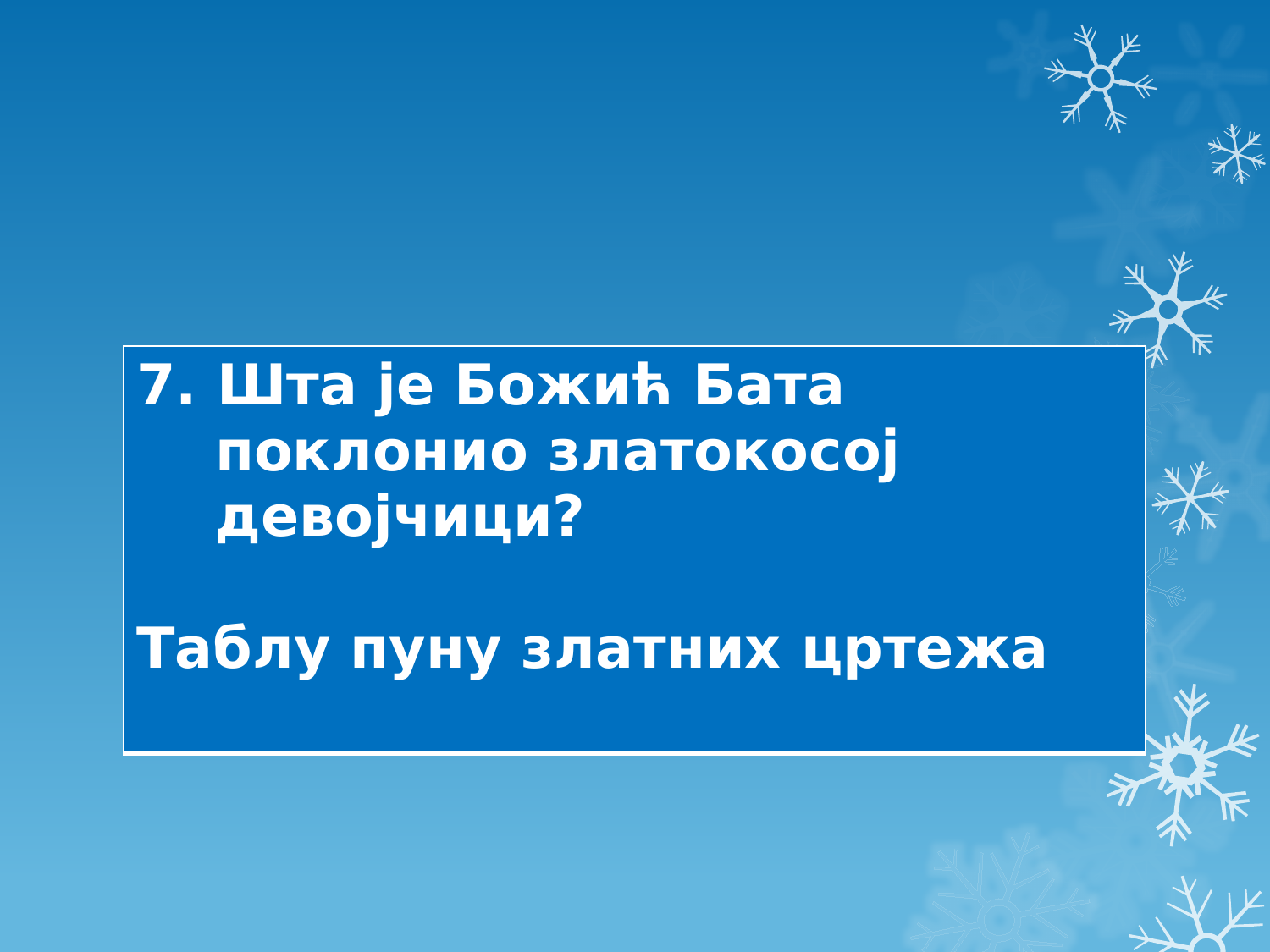

| 7. Шта је Божић Бата поклонио златокосој девојчици? Таблу пуну златних цртежа |
| --- |
#